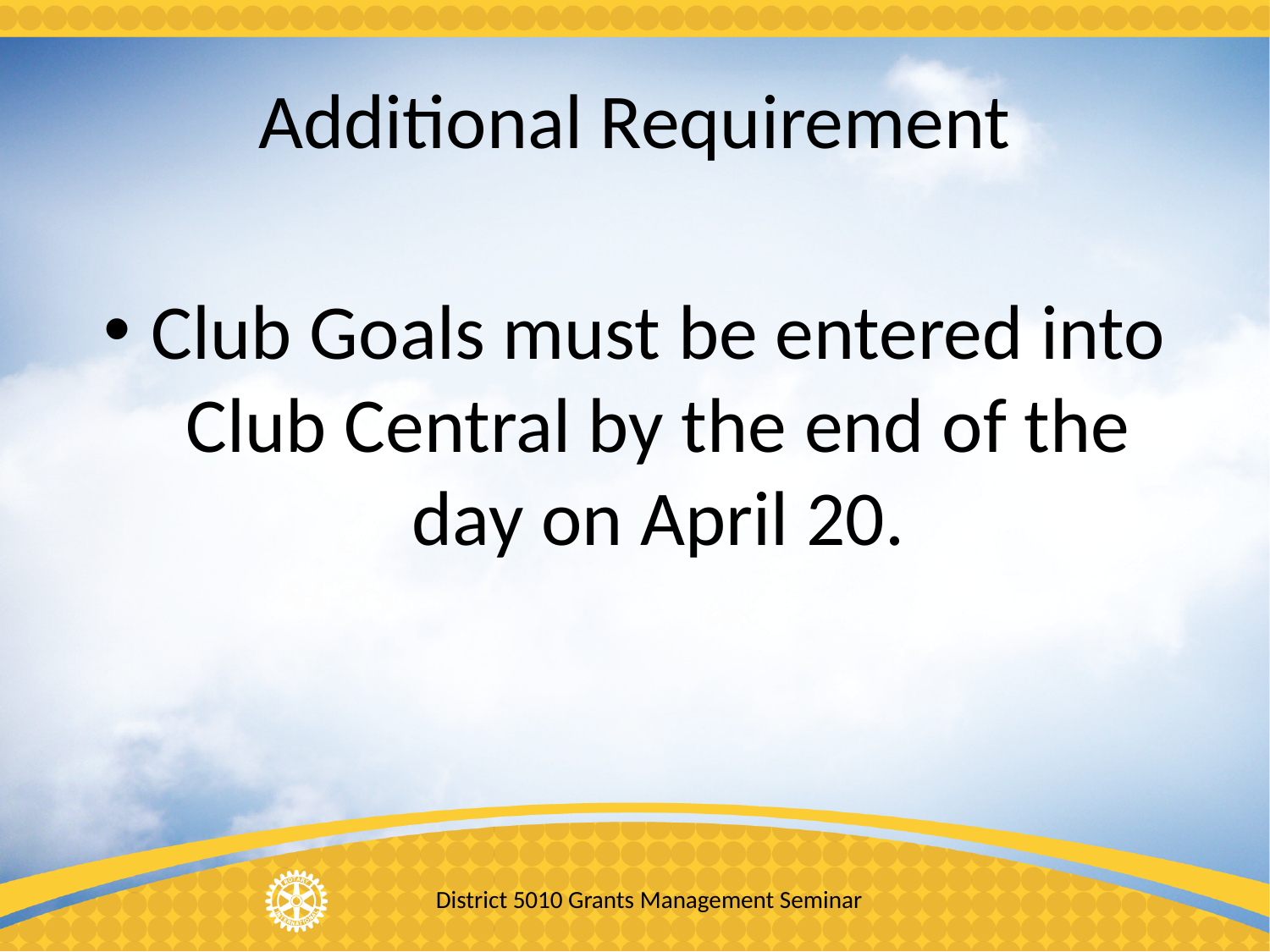

# Additional Requirement
Club Goals must be entered into Club Central by the end of the day on April 20.